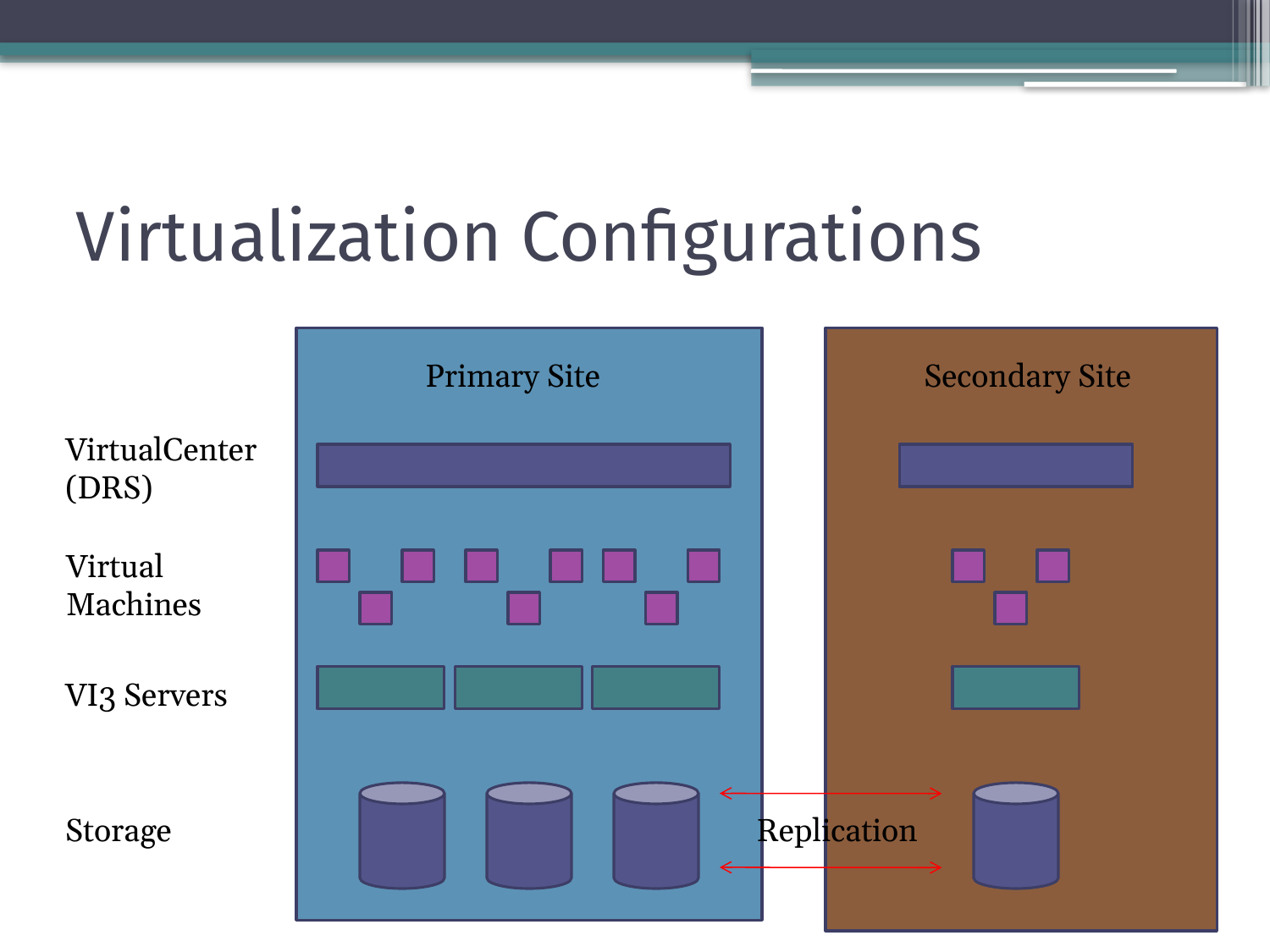

# Virtualization Configurations

Primary Site
Secondary Site
VirtualCenter
(DRS)

Virtual
Machines

VI3 Servers

Storage
Replication